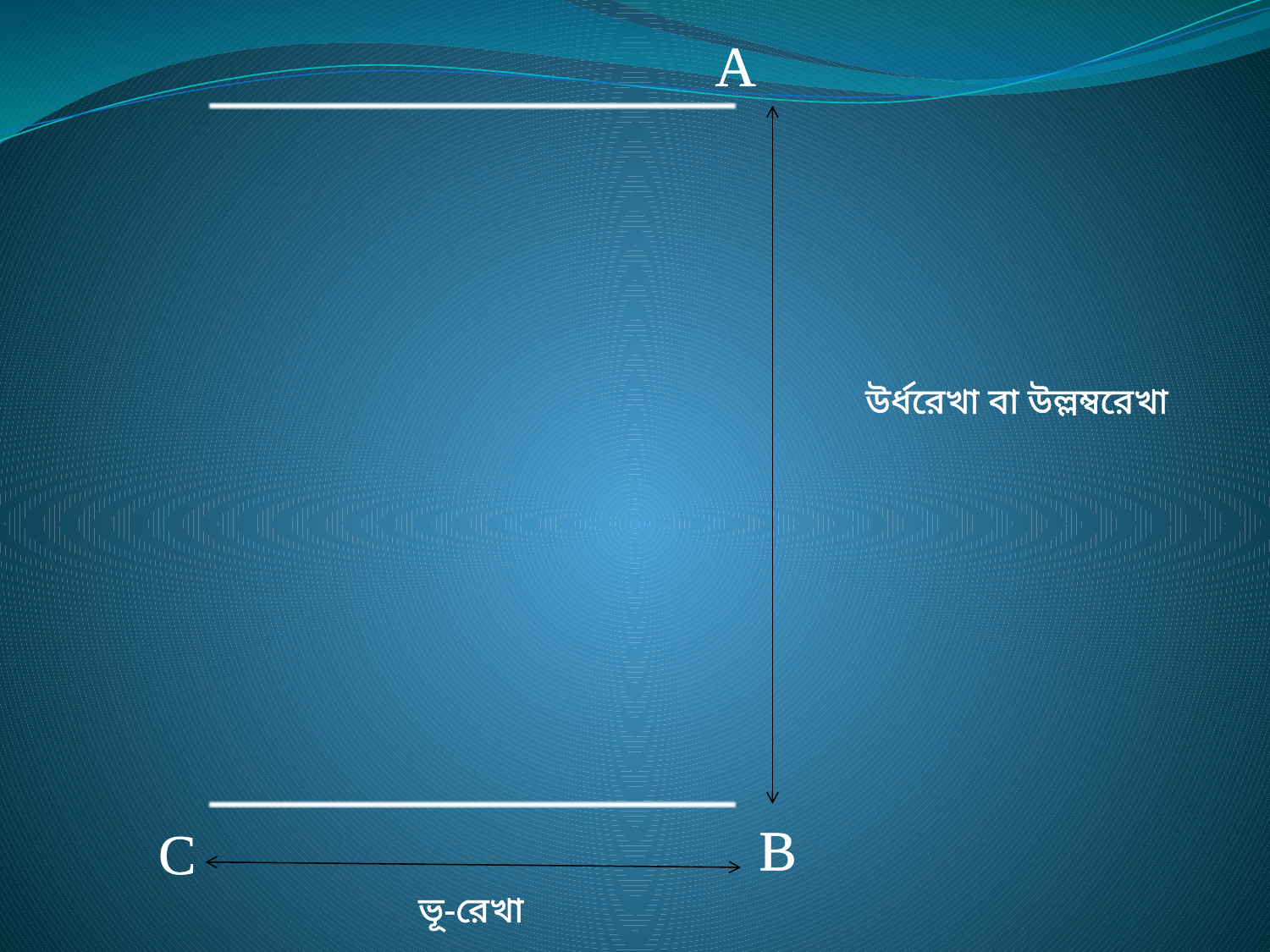

A

উর্ধরেখা বা উল্লম্বরেখা
C
B
ভূ-রেখা